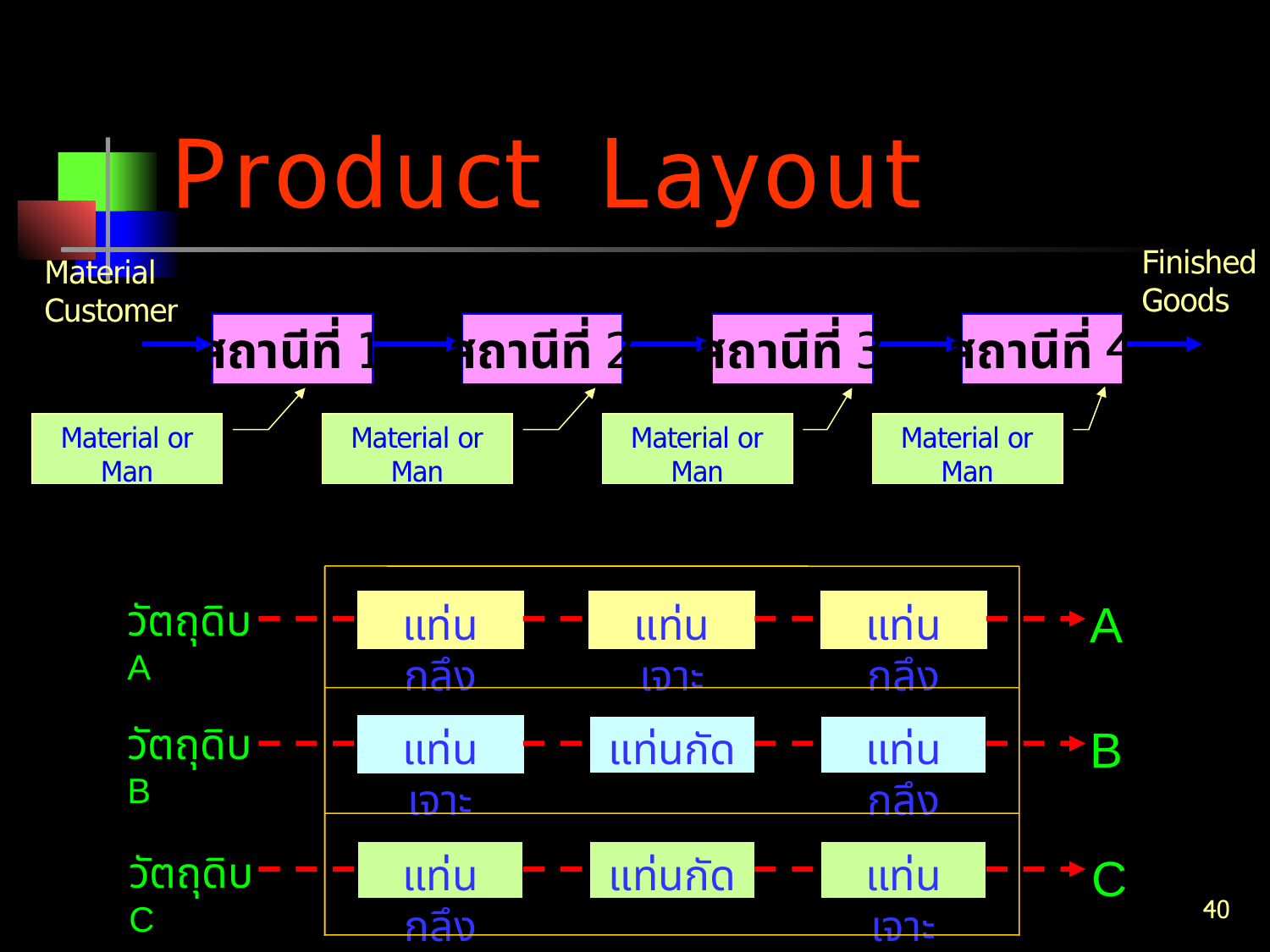

# Product  Layout
Finished
Goods
Material
Customer
สถานีที่ 1
สถานีที่ 2
สถานีที่ 3
สถานีที่ 4

Material or
Man
Material or
Man
Material or
Man
Material or
Man

วัตถุดิบ A
A
แท่นกลึง
แท่นเจาะ
แท่นกลึง

วัตถุดิบ B
B
แท่นเจาะ
แท่นกัด
แท่นกลึง

วัตถุดิบ C
C
แท่นกลึง
แท่นกัด
แท่นเจาะ

40